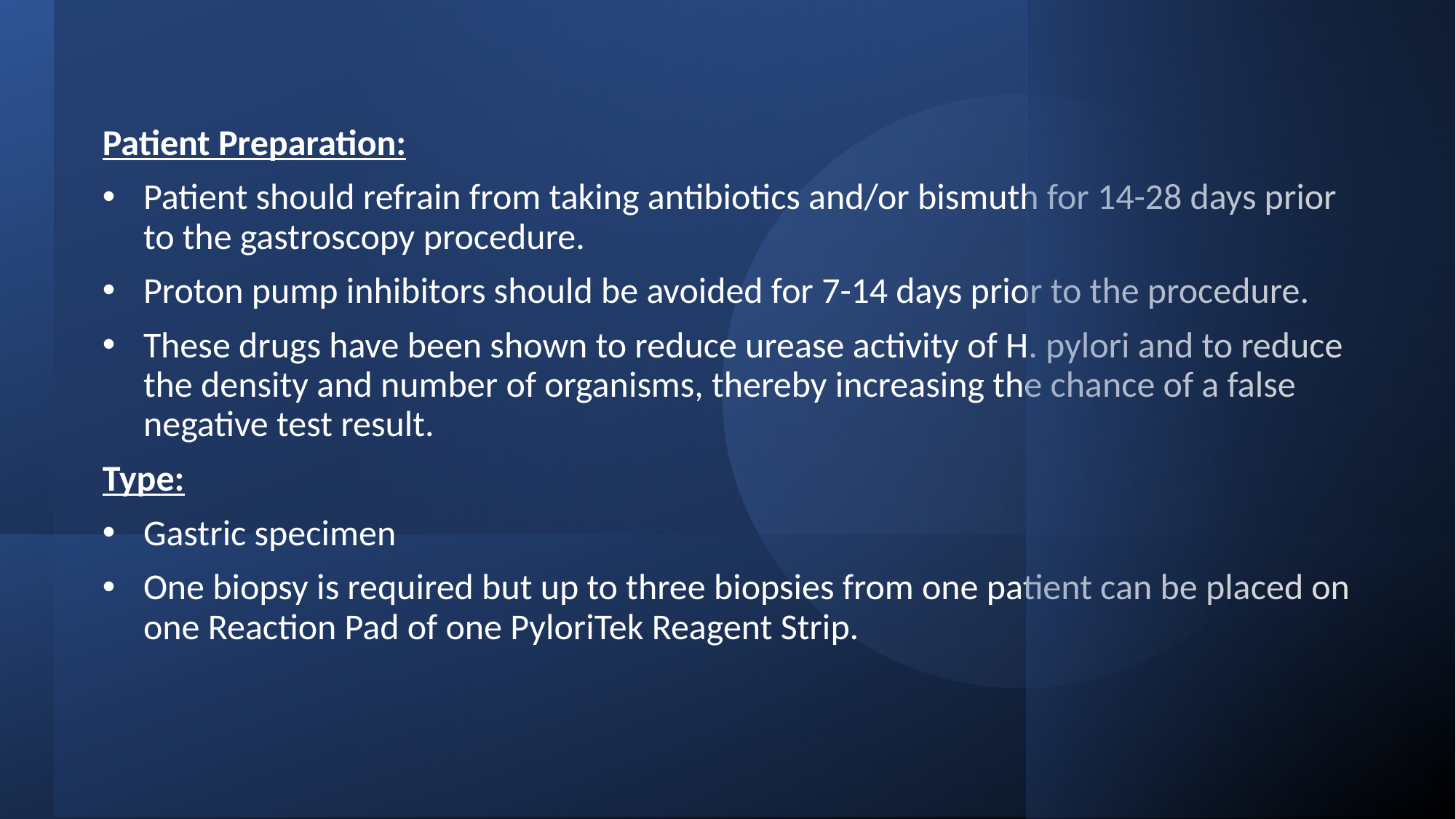

# Policies - Specimen
Patient Preparation:
Patient should refrain from taking antibiotics and/or bismuth for 14-28 days prior to the gastroscopy procedure.
Proton pump inhibitors should be avoided for 7-14 days prior to the procedure.
These drugs have been shown to reduce urease activity of H. pylori and to reduce the density and number of organisms, thereby increasing the chance of a false negative test result.
Type:
Gastric specimen
One biopsy is required but up to three biopsies from one patient can be placed on one Reaction Pad of one PyloriTek Reagent Strip.